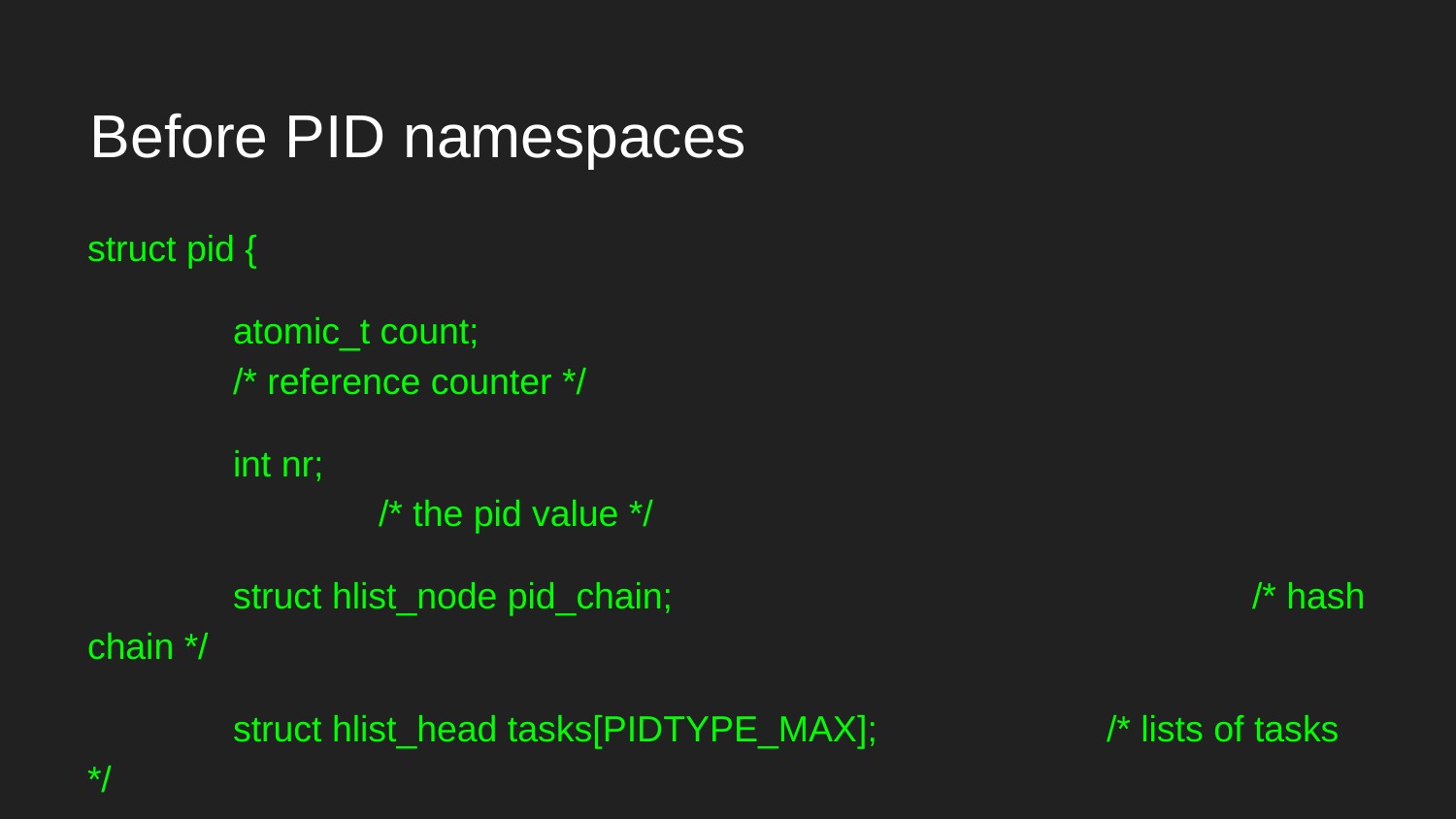

# Before PID namespaces
struct pid {
	atomic_t count;							/* reference counter */
	int nr;					 				/* the pid value */
	struct hlist_node pid_chain;				/* hash chain */
	struct hlist_head tasks[PIDTYPE_MAX];		/* lists of tasks */
	struct rcu_head rcu;						/* RCU helper */
    };